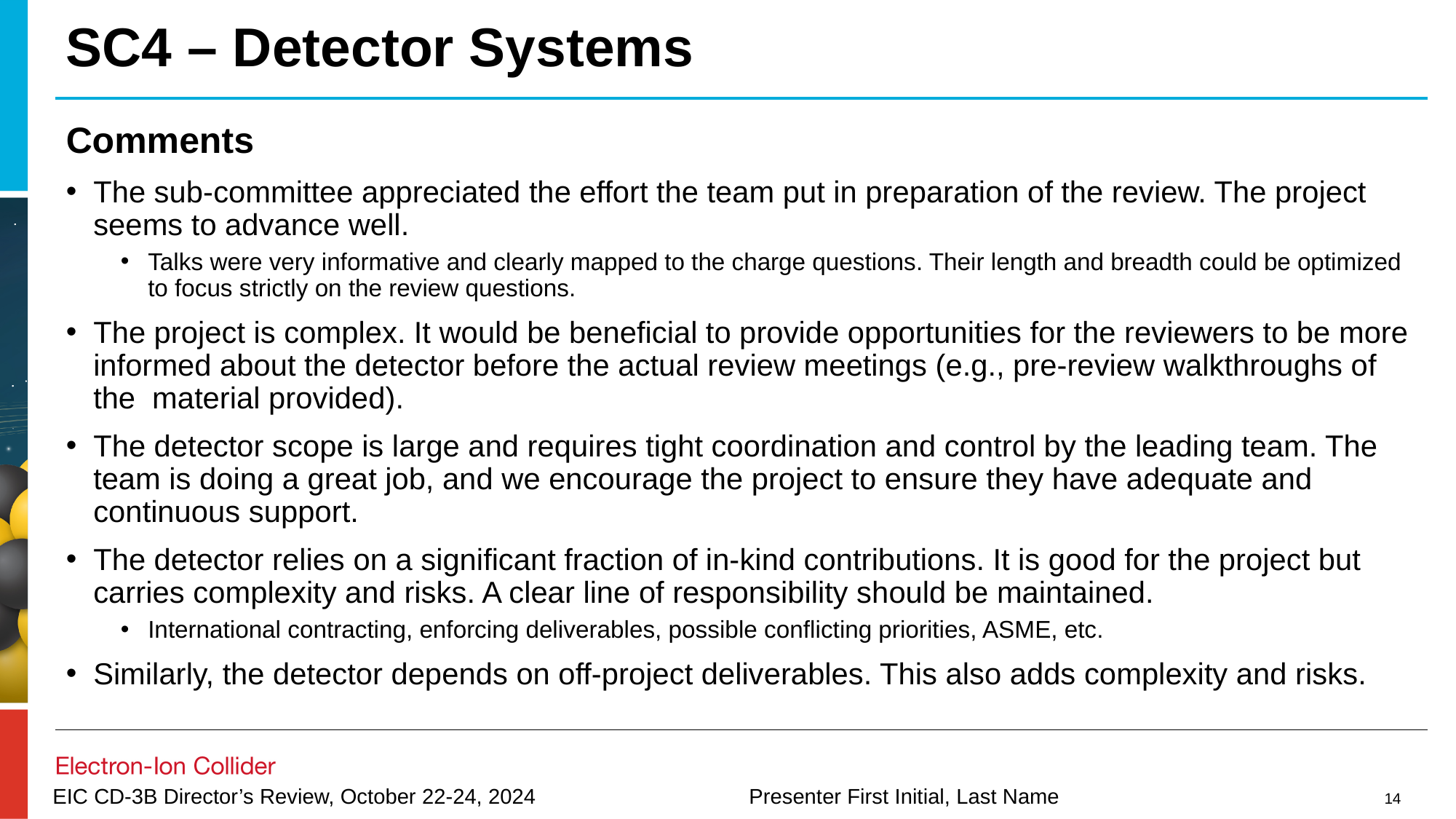

# SC4 – Detector Systems
Comments
The sub-committee appreciated the effort the team put in preparation of the review. The project seems to advance well.
Talks were very informative and clearly mapped to the charge questions. Their length and breadth could be optimized to focus strictly on the review questions.
The project is complex. It would be beneficial to provide opportunities for the reviewers to be more informed about the detector before the actual review meetings (e.g., pre-review walkthroughs of the  material provided).
The detector scope is large and requires tight coordination and control by the leading team. The team is doing a great job, and we encourage the project to ensure they have adequate and continuous support.
The detector relies on a significant fraction of in-kind contributions. It is good for the project but carries complexity and risks. A clear line of responsibility should be maintained.
International contracting, enforcing deliverables, possible conflicting priorities, ASME, etc.
Similarly, the detector depends on off-project deliverables. This also adds complexity and risks.

14